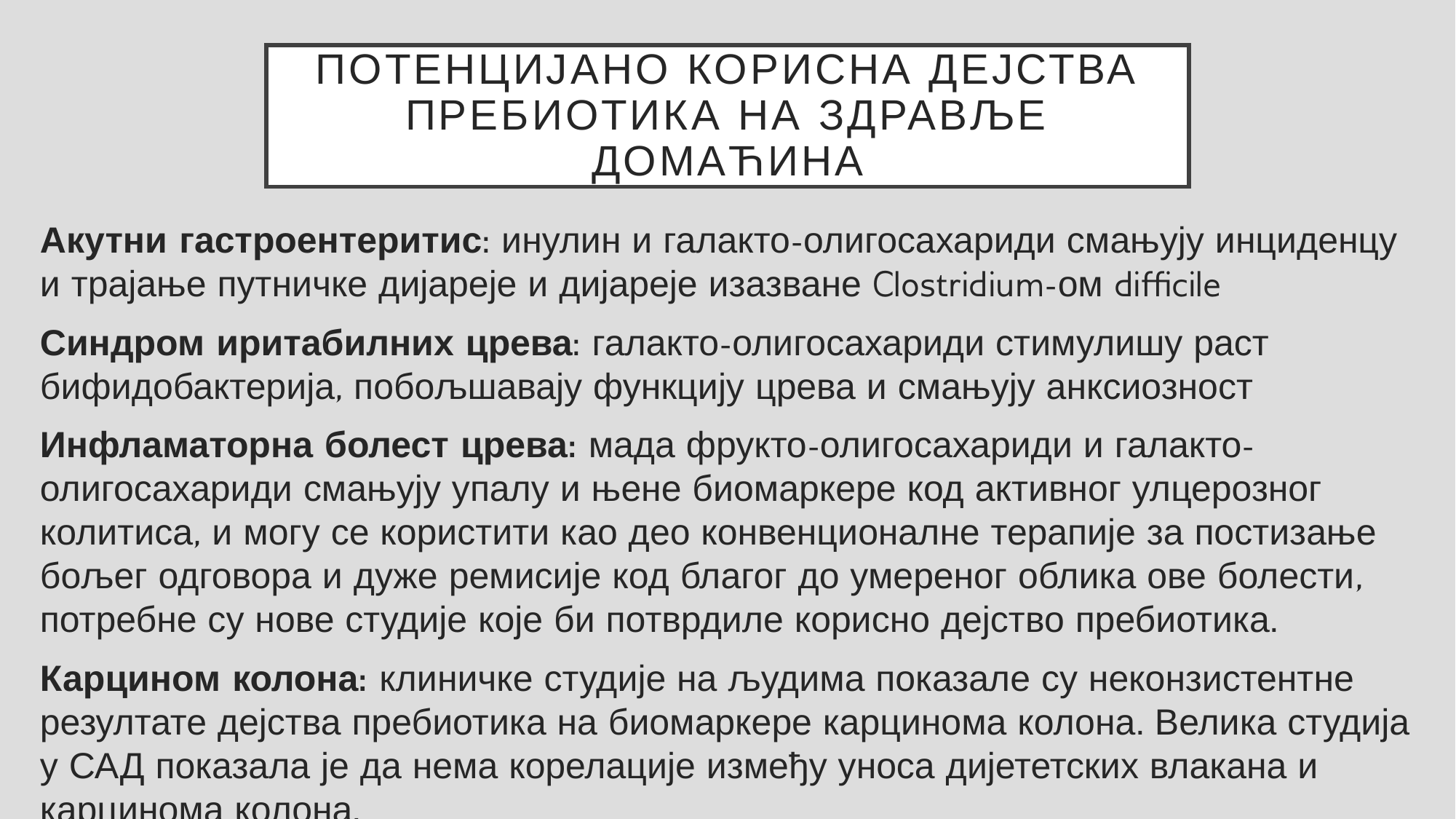

# ПОТЕНЦИЈАНО КОРИСНА ДЕЈСТВА ПРЕБИОТИКА НА ЗДРАВЉЕ ДОМАЋИНА
Акутни гастроентеритис: инулин и галакто-олигосахариди смањују инциденцу и трајање путничке дијареје и дијареје изазване Clostridium-ом difficile
Синдром иритабилних црева: галакто-олигосахариди стимулишу раст бифидобактерија, побољшавају функцију црева и смањују анксиозност
Инфламаторна болест црева: мада фрукто-олигосахариди и галакто-олигосахариди смањују упалу и њене биомаркере код активног улцерозног колитиса, и могу се користити као део конвенционалне терапије за постизање бољег одговора и дуже ремисије код благог до умереног облика ове болести, потребне су нове студије које би потврдиле корисно дејство пребиотика.
Карцином колона: клиничке студије на људима показале су неконзистентне резултате дејства пребиотика на биомаркере карцинома колона. Велика студија у САД показала је да нема корелације између уноса дијететских влакана и карцинома колона.